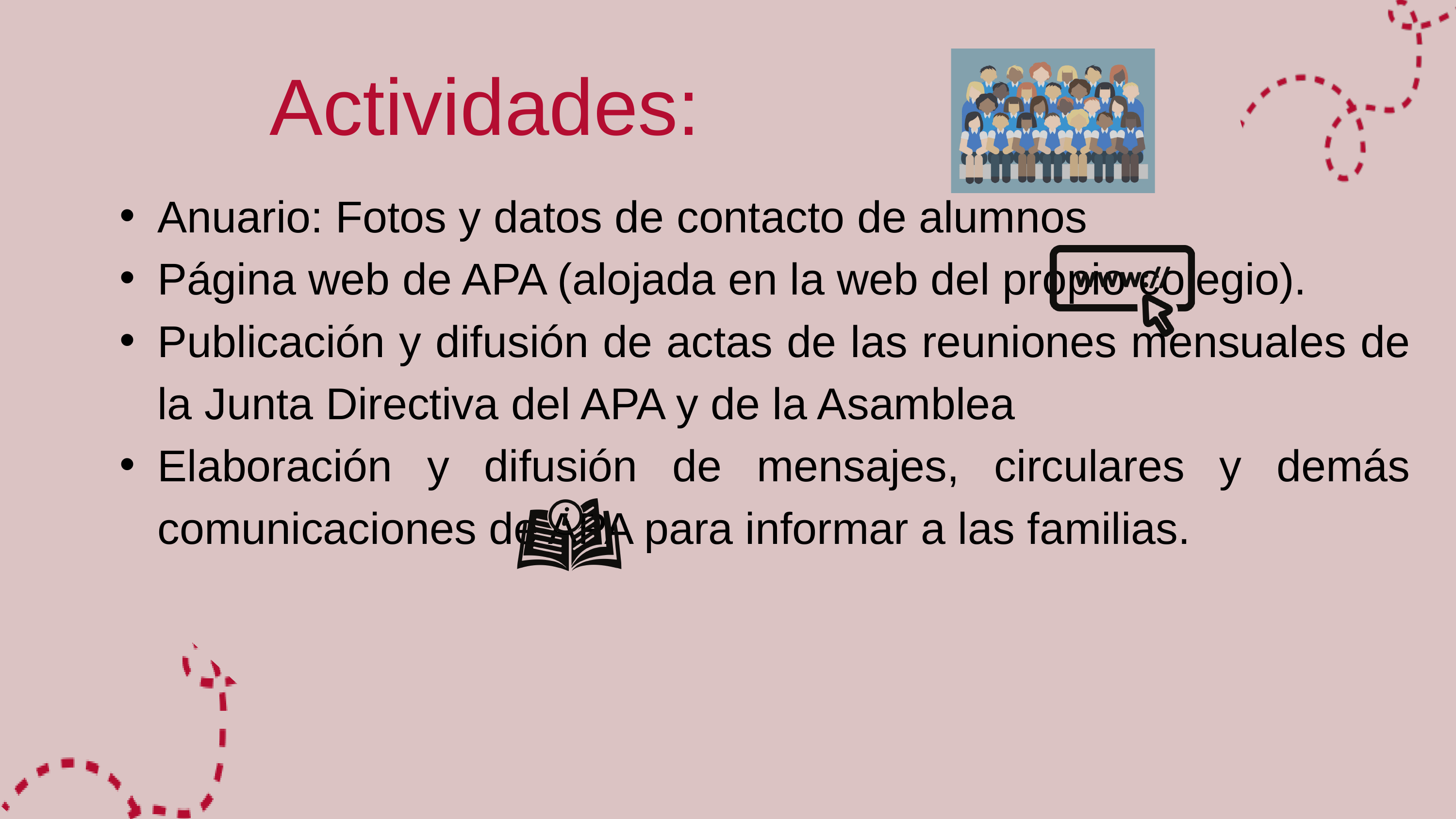

Actividades:

Anuario: Fotos y datos de contacto de alumnos
Página web de APA (alojada en la web del propio colegio).
Publicación y difusión de actas de las reuniones mensuales de la Junta Directiva del APA y de la Asamblea
Elaboración y difusión de mensajes, circulares y demás comunicaciones de APA para informar a las familias.